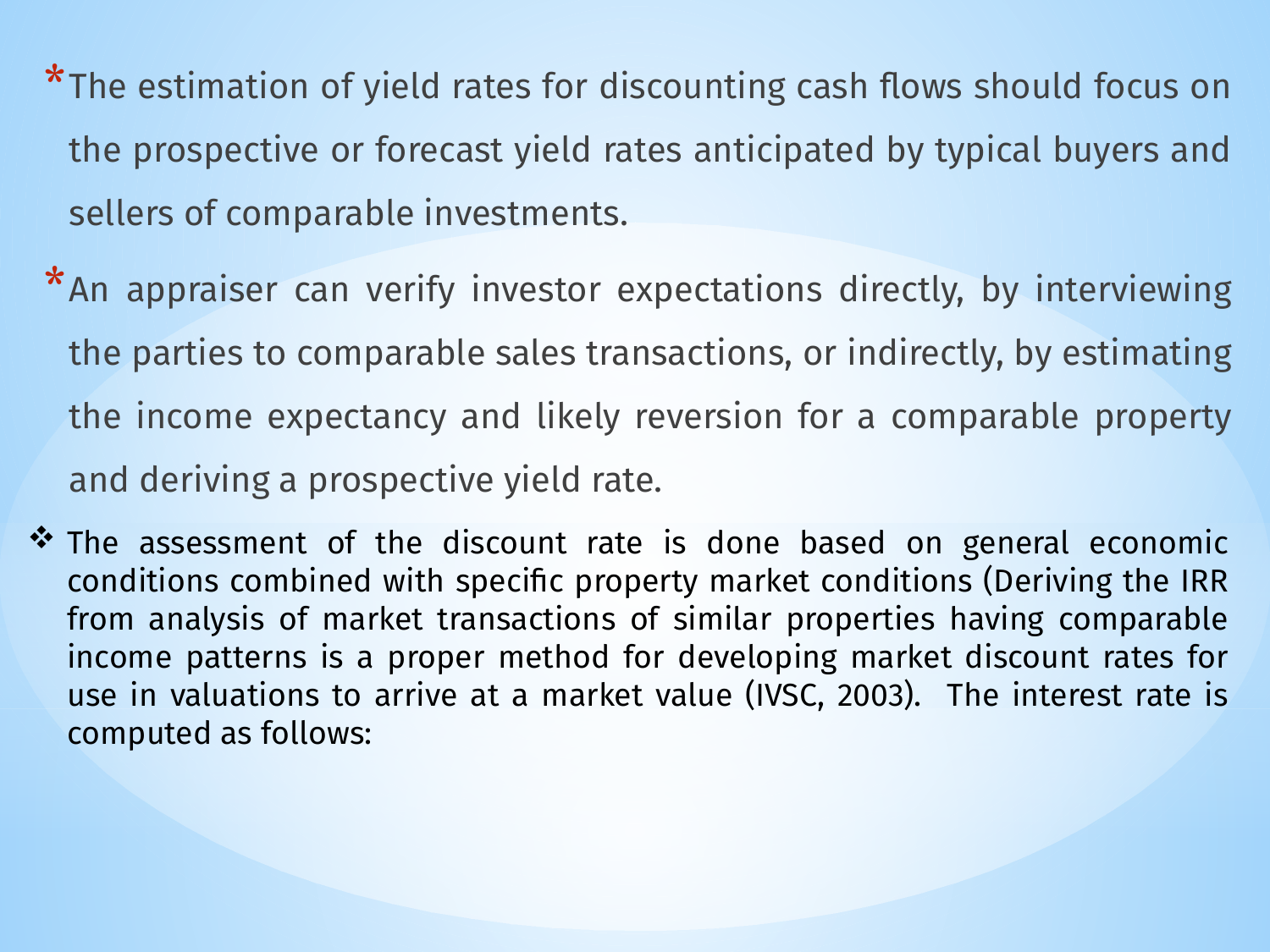

The estimation of yield rates for discounting cash flows should focus on the prospective or forecast yield rates anticipated by typical buyers and sellers of comparable investments.
An appraiser can verify investor expectations directly, by interviewing the parties to comparable sales transactions, or indirectly, by estimating the income expectancy and likely reversion for a comparable property and deriving a prospective yield rate.
The assessment of the discount rate is done based on general economic conditions combined with specific property market conditions (Deriving the IRR from analysis of market transactions of similar properties having comparable income patterns is a proper method for developing market discount rates for use in valuations to arrive at a market value (IVSC, 2003).  The interest rate is computed as follows: